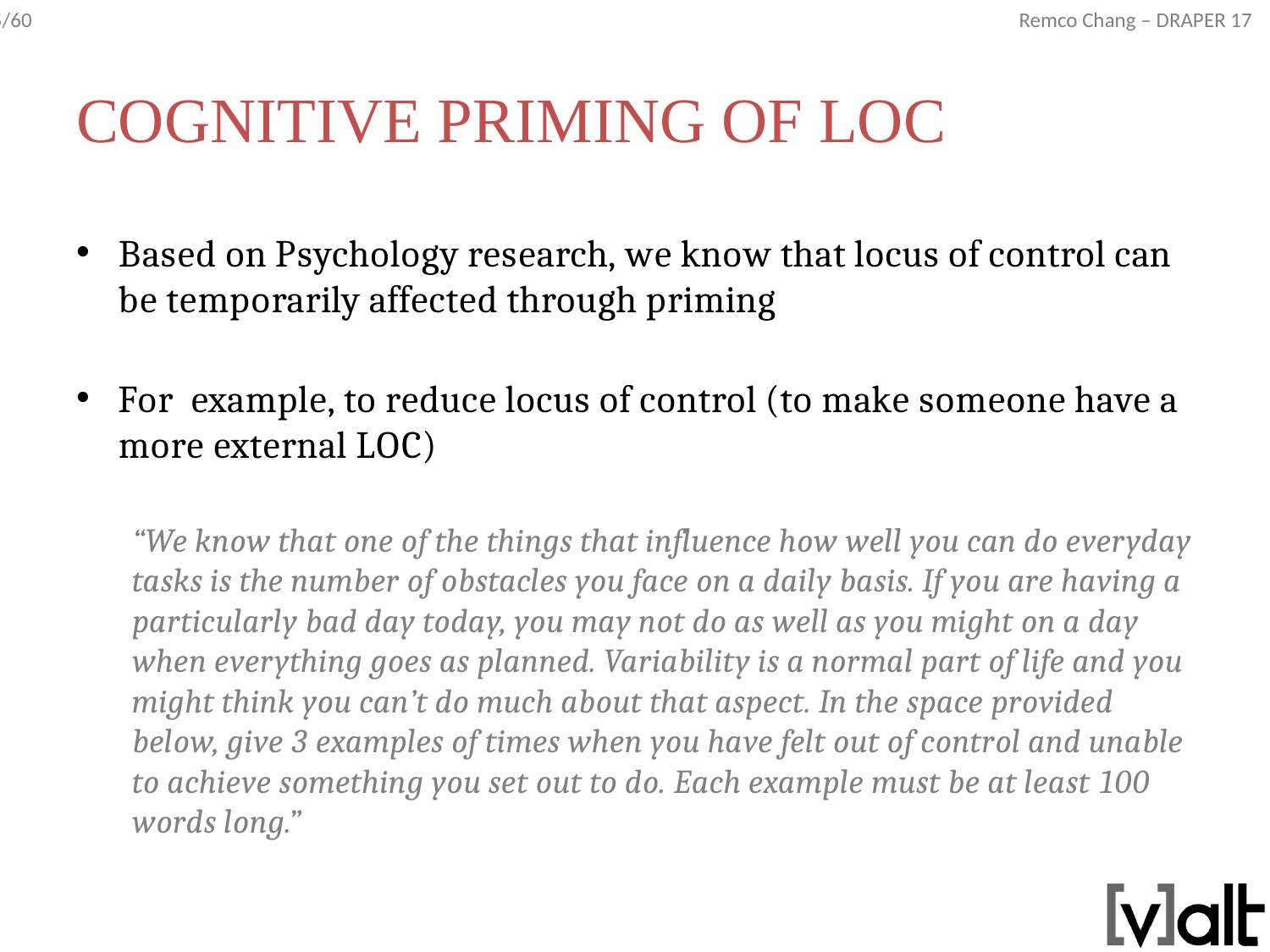

# Cognitive Priming of LOC
Based on Psychology research, we know that locus of control can be temporarily affected through priming

For  example, to reduce locus of control (to make someone have a more external LOC)

“We know that one of the things that influence how well you can do everyday tasks is the number of obstacles you face on a daily basis. If you are having a particularly bad day today, you may not do as well as you might on a day when everything goes as planned. Variability is a normal part of life and you might think you can’t do much about that aspect. In the space provided below, give 3 examples of times when you have felt out of control and unable to achieve something you set out to do. Each example must be at least 100 words long.”